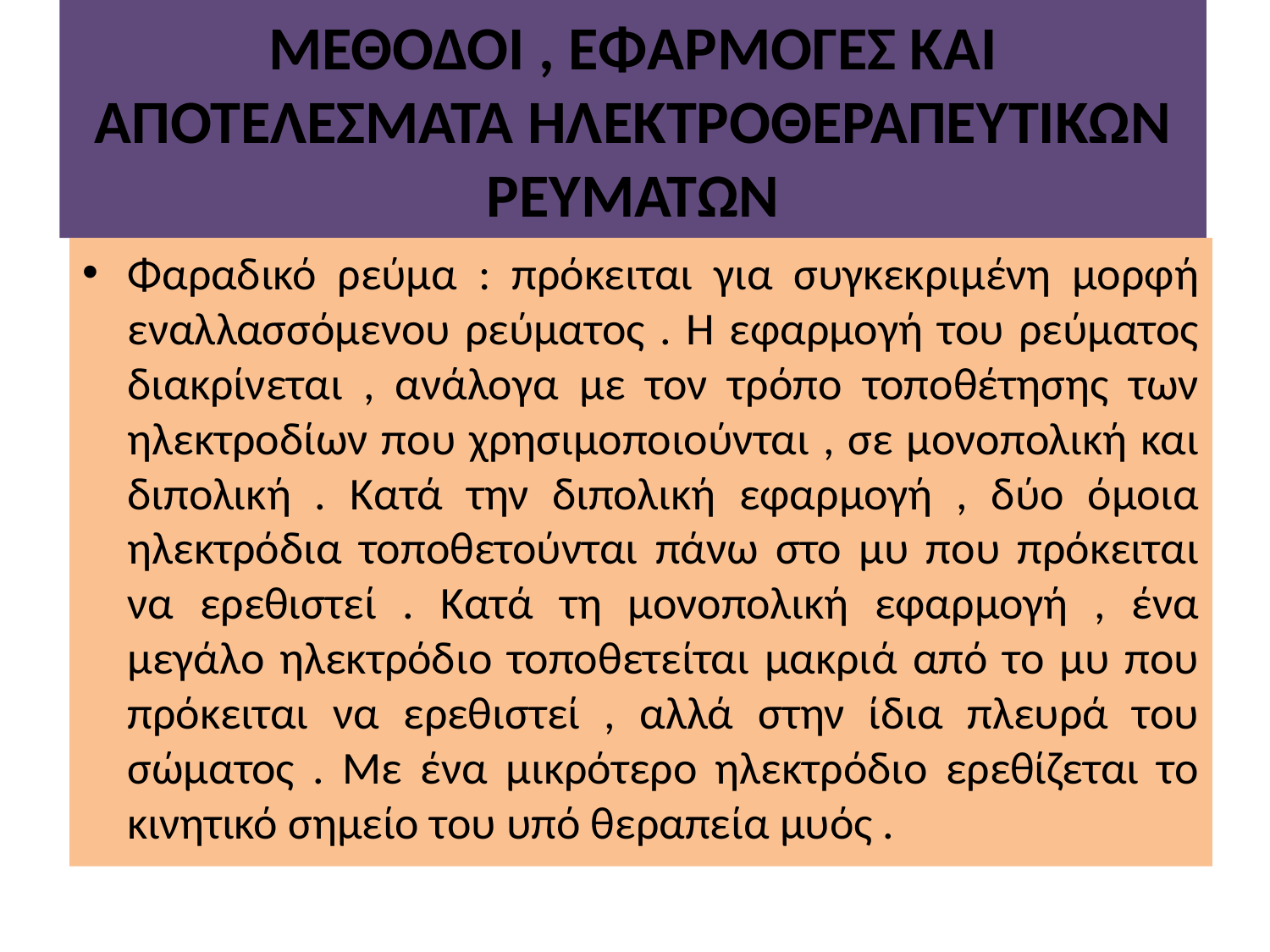

# ΜΕΘΟΔΟΙ , ΕΦΑΡΜΟΓΕΣ ΚΑΙ ΑΠΟΤΕΛΕΣΜΑΤΑ ΗΛΕΚΤΡΟΘΕΡΑΠΕΥΤΙΚΩΝ ΡΕΥΜΑΤΩΝ
Φαραδικό ρεύμα : πρόκειται για συγκεκριμένη μορφή εναλλασσόμενου ρεύματος . Η εφαρμογή του ρεύματος διακρίνεται , ανάλογα με τον τρόπο τοποθέτησης των ηλεκτροδίων που χρησιμοποιούνται , σε μονοπολική και διπολική . Κατά την διπολική εφαρμογή , δύο όμοια ηλεκτρόδια τοποθετούνται πάνω στο μυ που πρόκειται να ερεθιστεί . Κατά τη μονοπολική εφαρμογή , ένα μεγάλο ηλεκτρόδιο τοποθετείται μακριά από το μυ που πρόκειται να ερεθιστεί , αλλά στην ίδια πλευρά του σώματος . Με ένα μικρότερο ηλεκτρόδιο ερεθίζεται το κινητικό σημείο του υπό θεραπεία μυός .